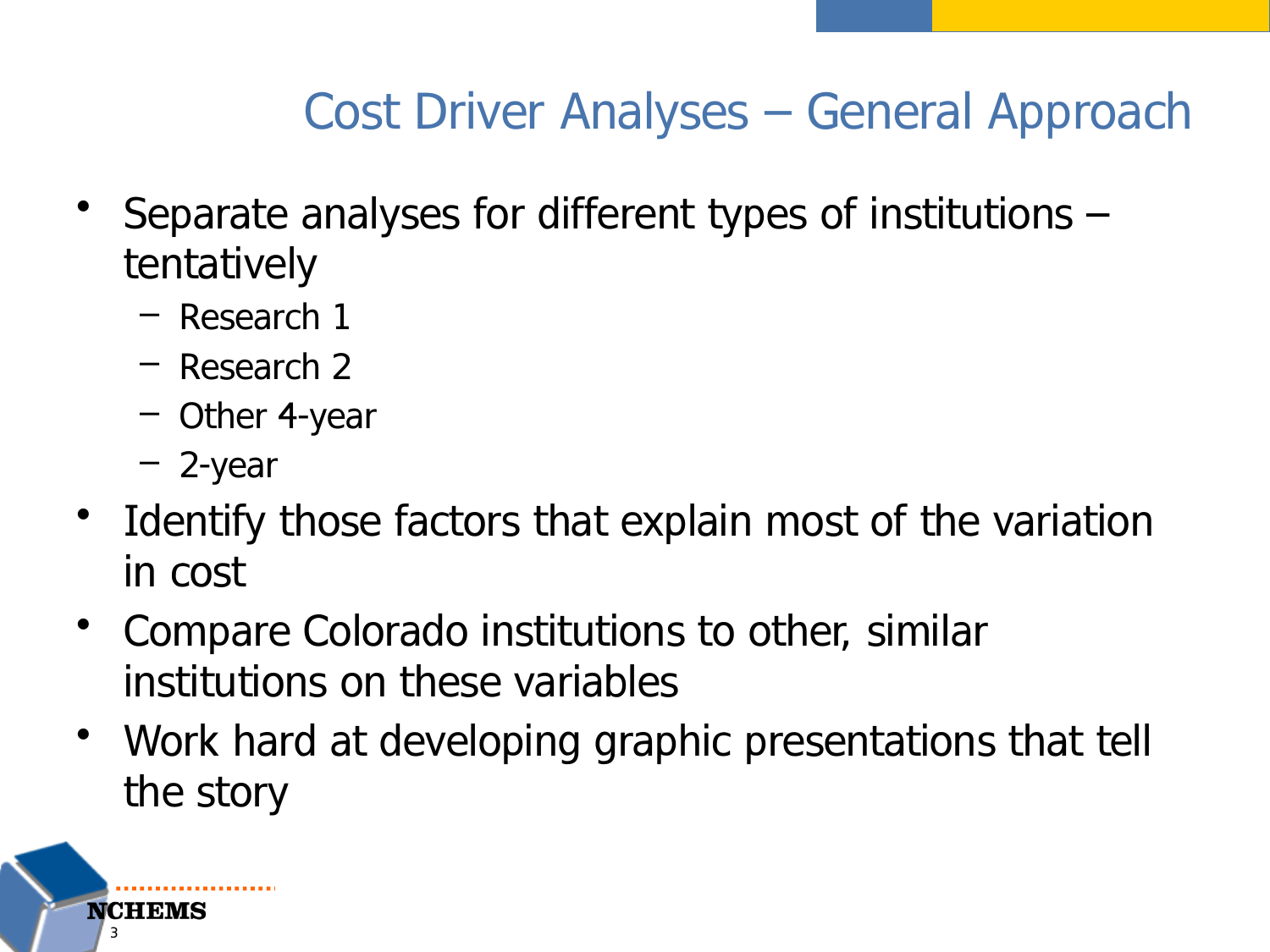

# Cost Driver Analyses – General Approach
Separate analyses for different types of institutions – tentatively
Research 1
Research 2
Other 4-year
2-year
Identify those factors that explain most of the variation in cost
Compare Colorado institutions to other, similar institutions on these variables
Work hard at developing graphic presentations that tell the story
3